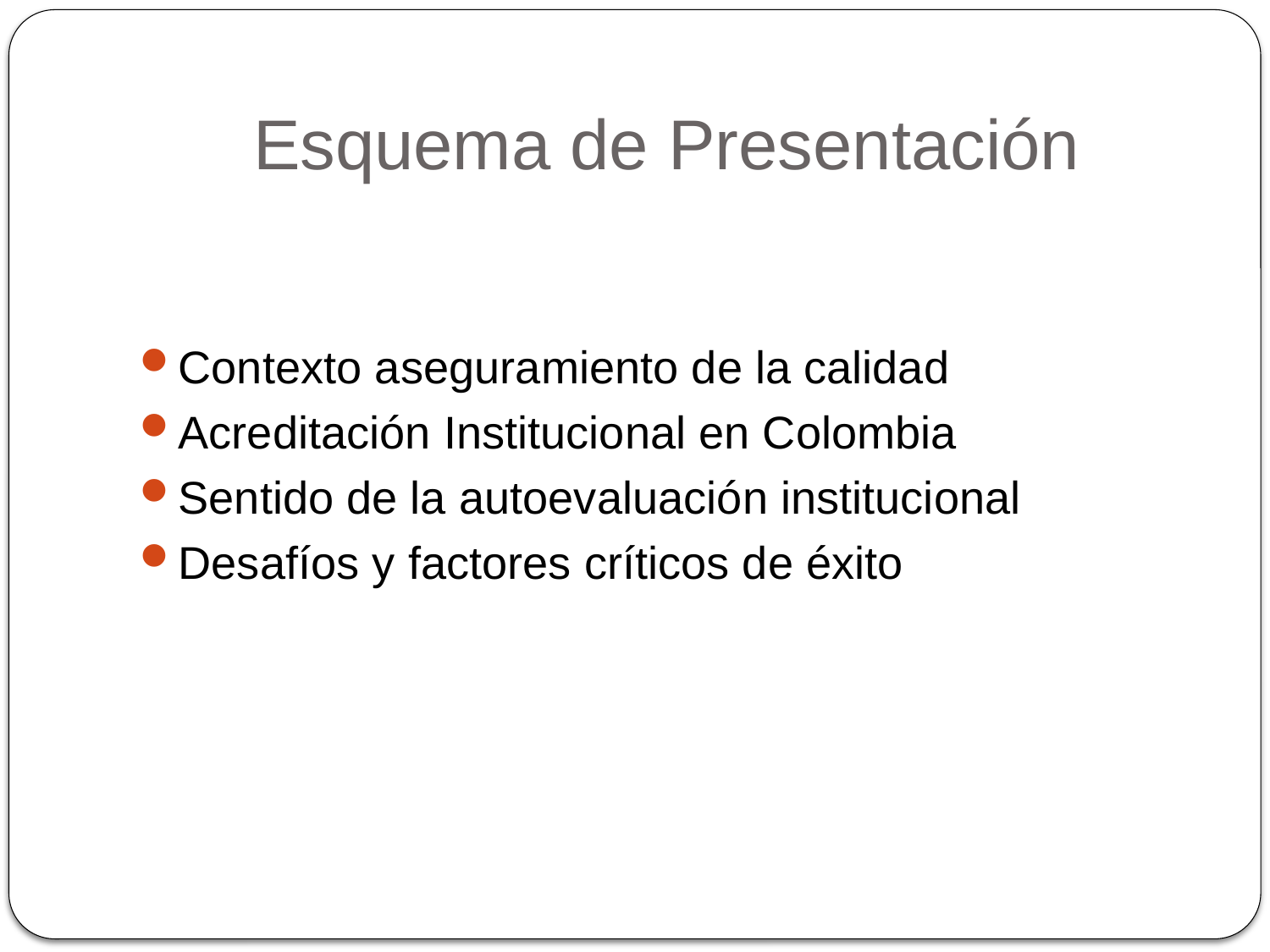

# Esquema de Presentación

Contexto aseguramiento de la calidad
Acreditación Institucional en Colombia
Sentido de la autoevaluación institucional
Desafíos y factores críticos de éxito